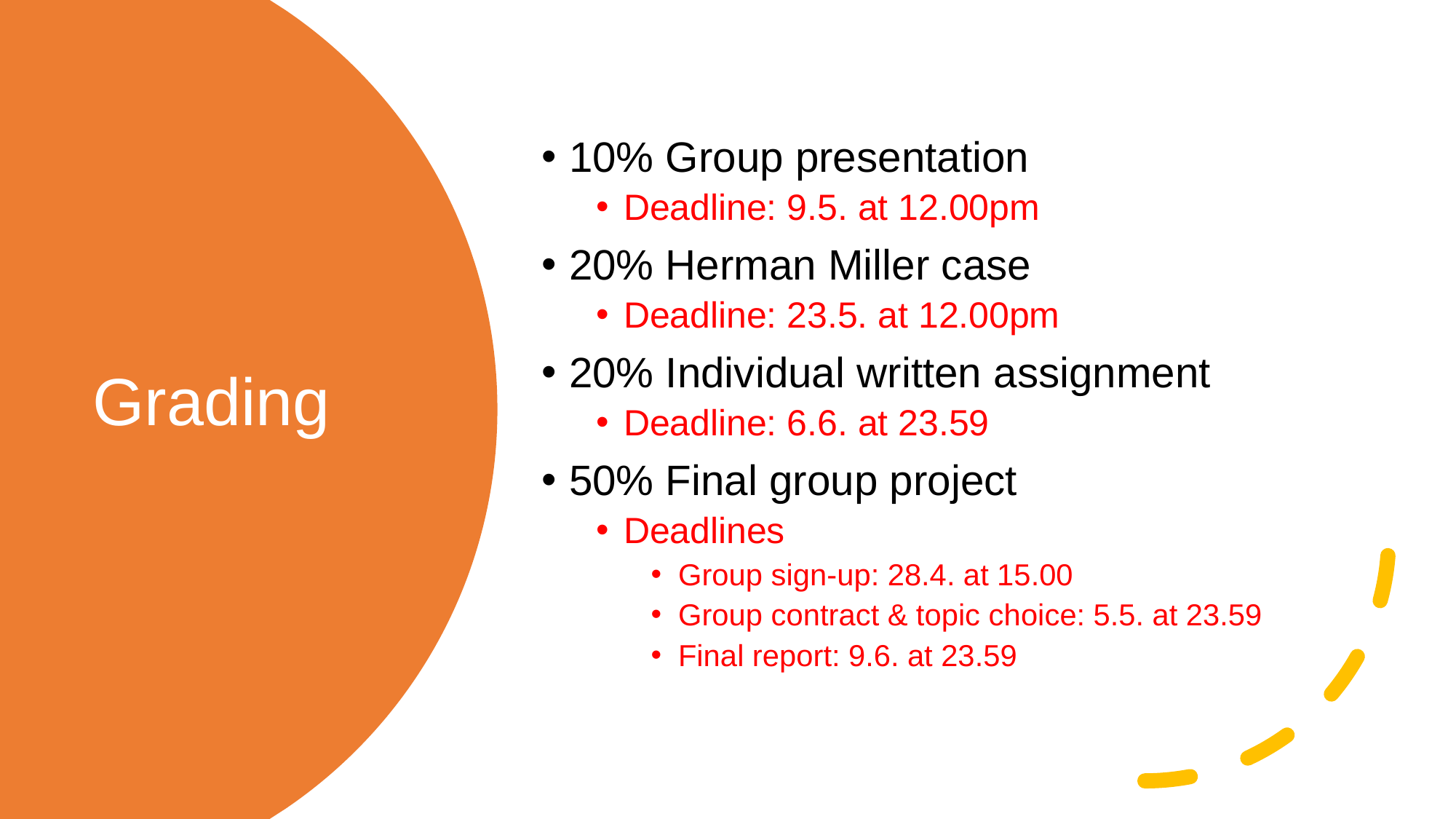

10% Group presentation
Deadline: 9.5. at 12.00pm
20% Herman Miller case
Deadline: 23.5. at 12.00pm
20% Individual written assignment
Deadline: 6.6. at 23.59
50% Final group project
Deadlines
Group sign-up: 28.4. at 15.00
Group contract & topic choice: 5.5. at 23.59
Final report: 9.6. at 23.59
# Grading